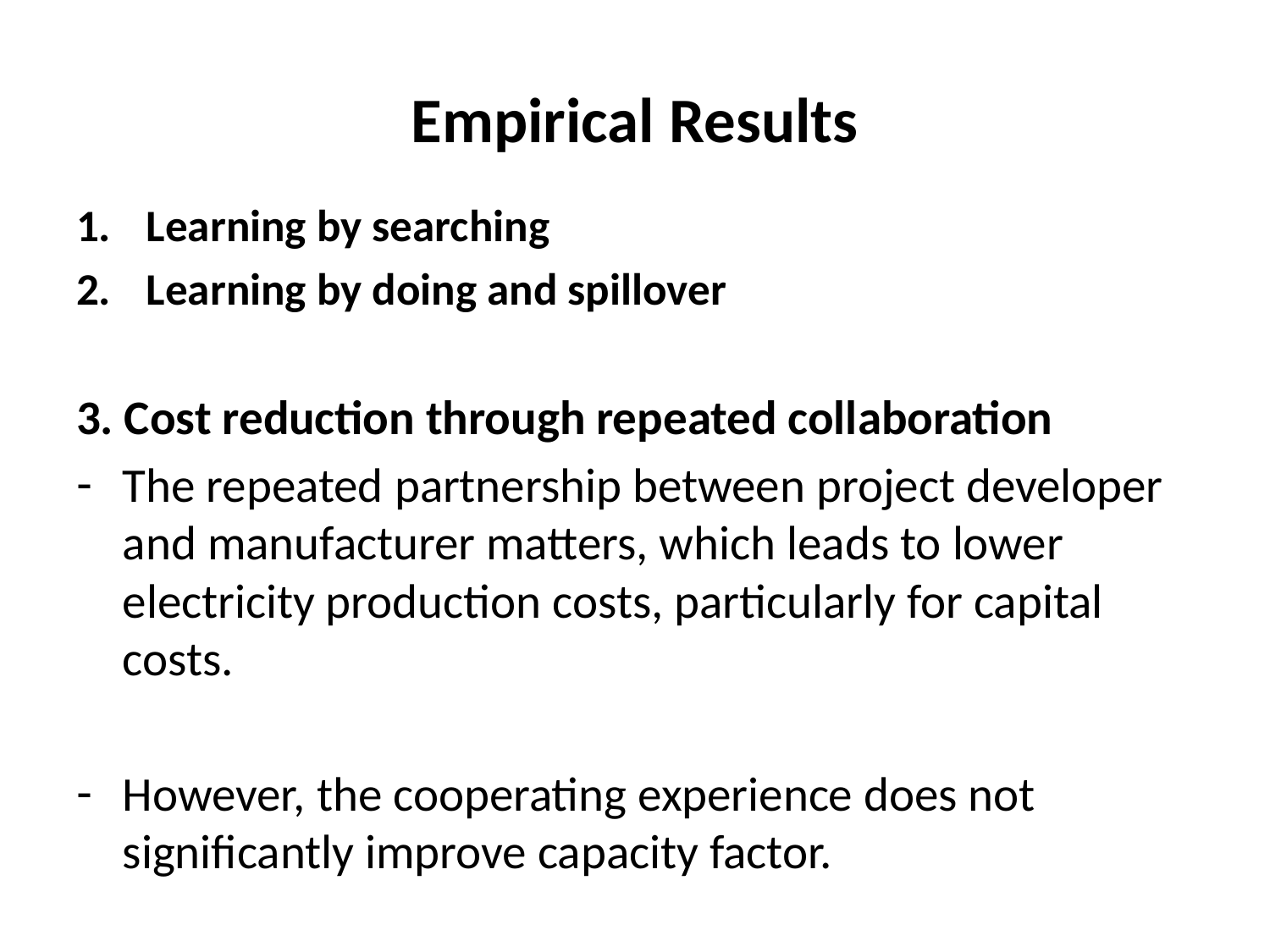

# Empirical Results
Learning by searching
Learning by doing and spillover

3. Cost reduction through repeated collaboration
The repeated partnership between project developer and manufacturer matters, which leads to lower electricity production costs, particularly for capital costs.

However, the cooperating experience does not significantly improve capacity factor.